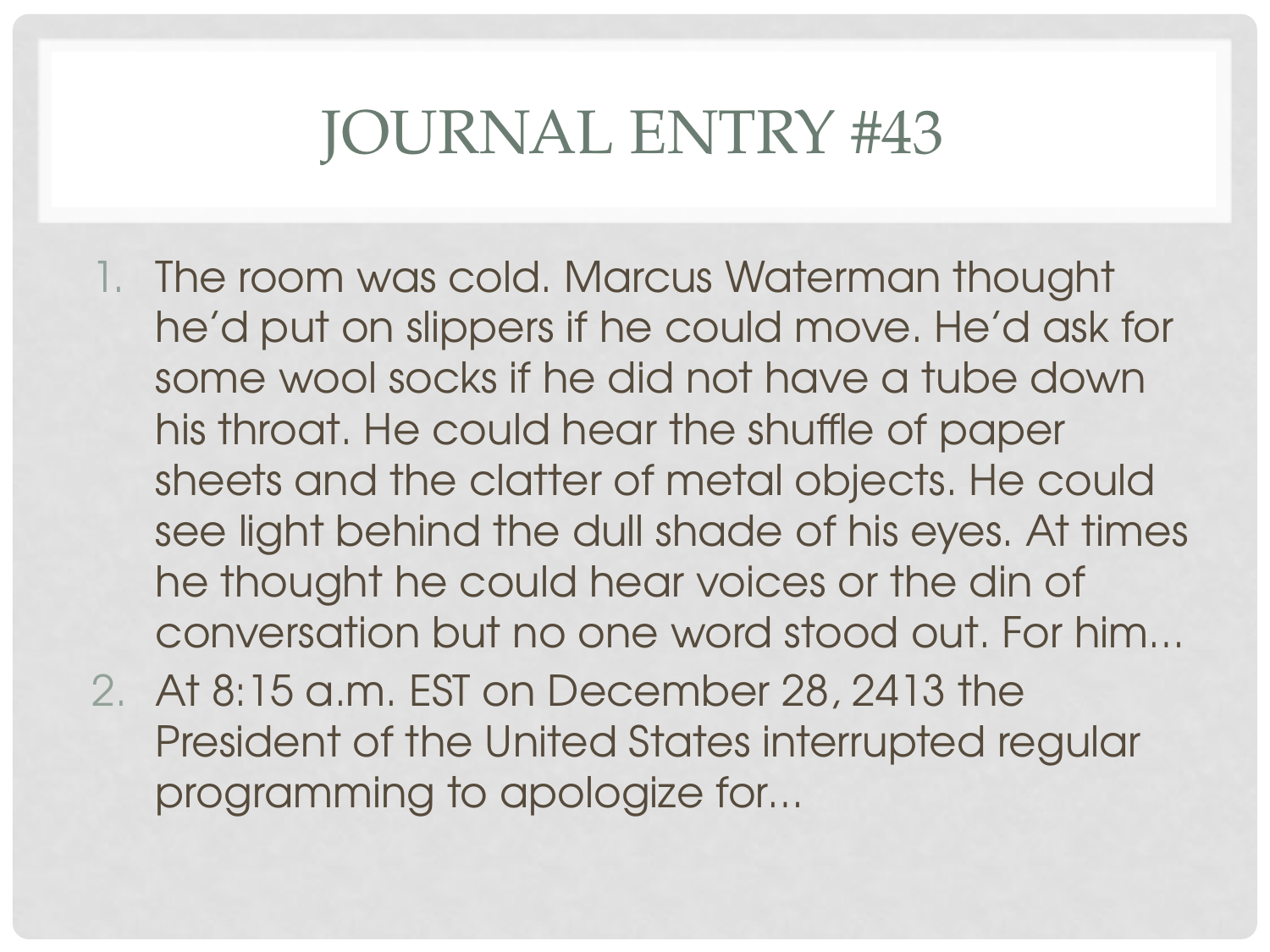

# Journal entry #43
The room was cold. Marcus Waterman thought he’d put on slippers if he could move. He’d ask for some wool socks if he did not have a tube down his throat. He could hear the shuffle of paper sheets and the clatter of metal objects. He could see light behind the dull shade of his eyes. At times he thought he could hear voices or the din of conversation but no one word stood out. For him…
At 8:15 a.m. EST on December 28, 2413 the President of the United States interrupted regular programming to apologize for…